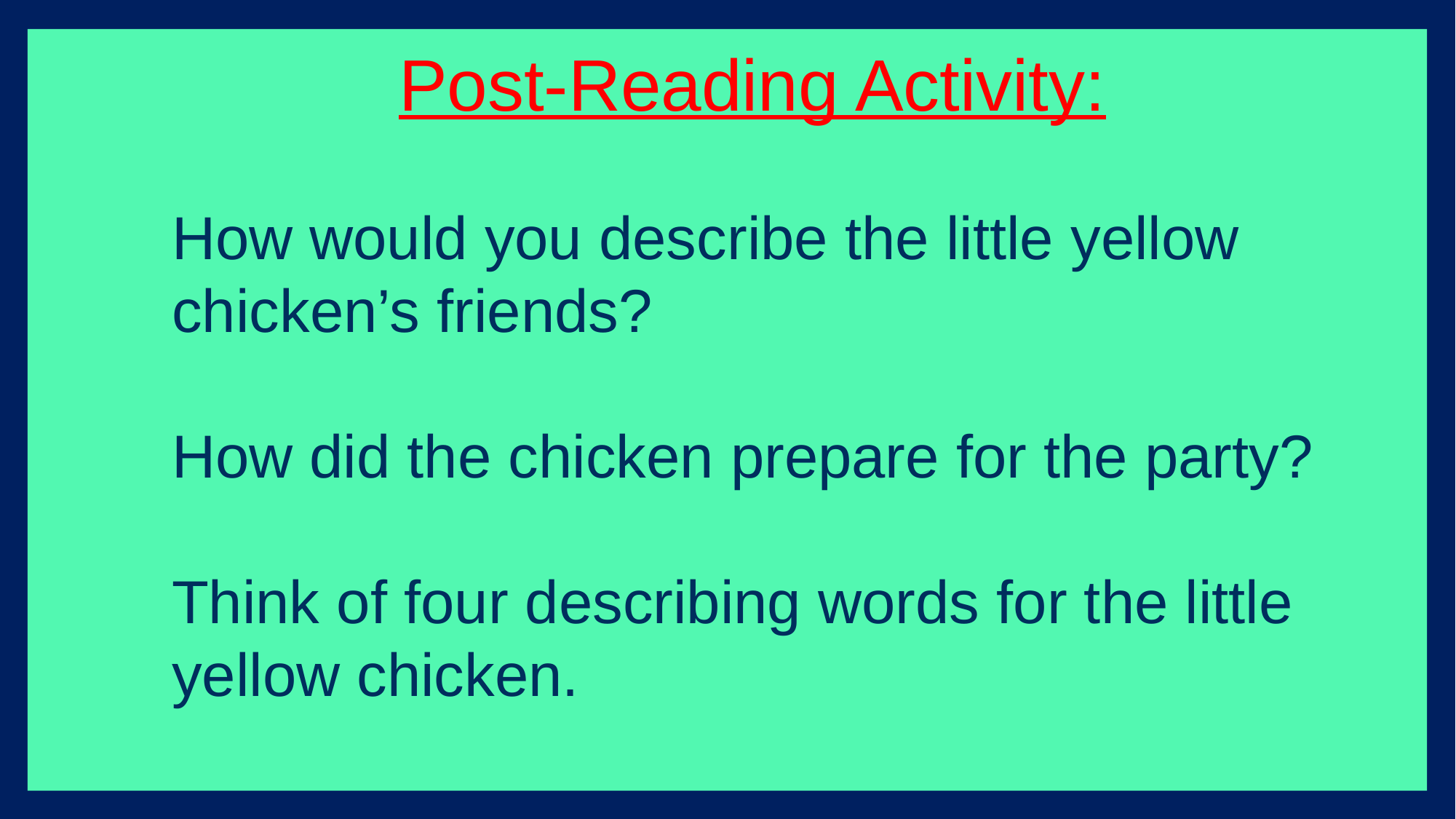

Post-Reading Activity:

How would you describe the little yellow chicken’s friends?

How did the chicken prepare for the party?

Think of four describing words for the little yellow chicken.